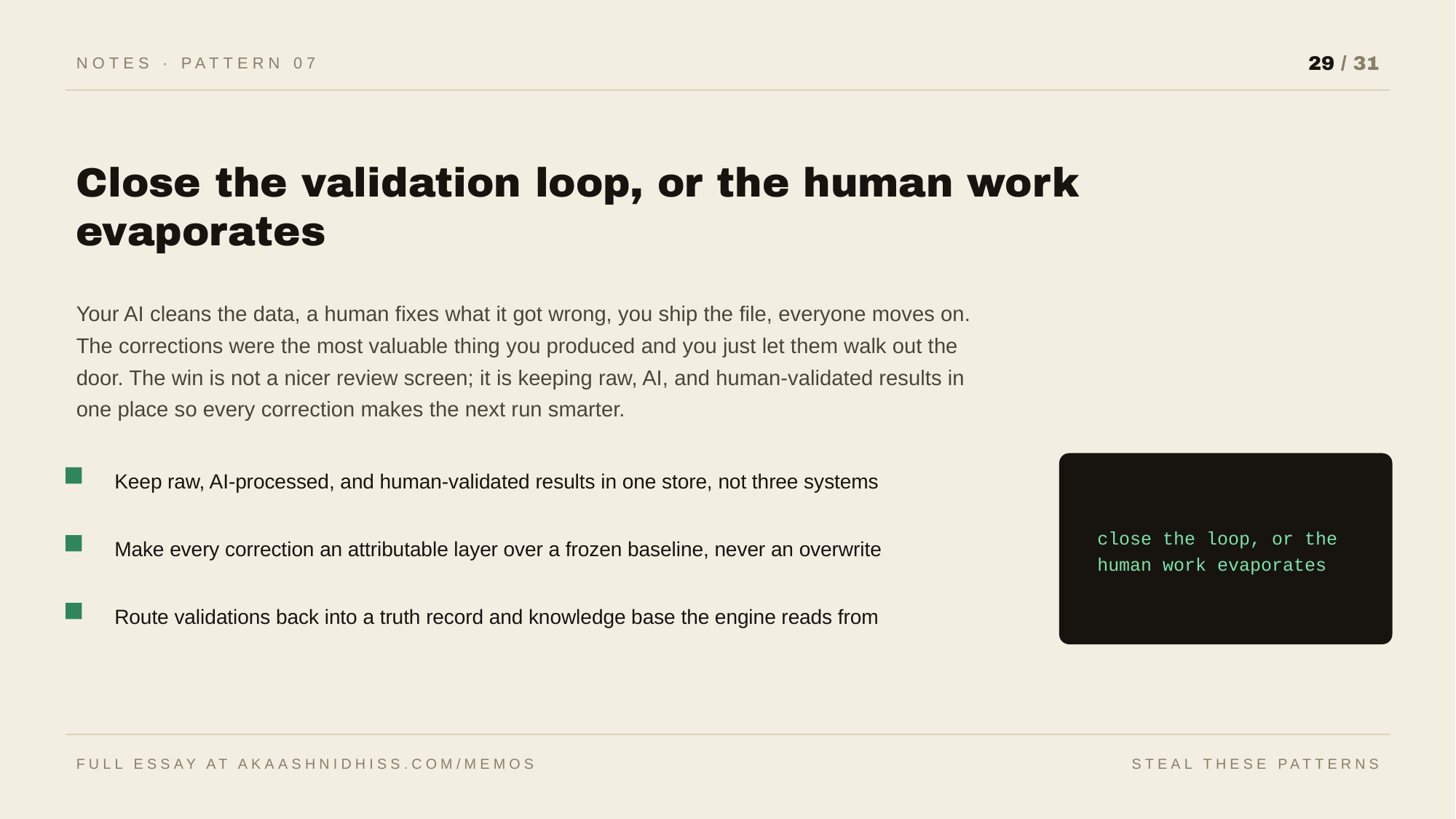

29 / 31
NOTES · PATTERN 07

Close the validation loop, or the human work evaporates
Your AI cleans the data, a human fixes what it got wrong, you ship the file, everyone moves on. The corrections were the most valuable thing you produced and you just let them walk out the door. The win is not a nicer review screen; it is keeping raw, AI, and human-validated results in one place so every correction makes the next run smarter.
Keep raw, AI-processed, and human-validated results in one store, not three systems

close the loop, or the human work evaporates
Make every correction an attributable layer over a frozen baseline, never an overwrite

Route validations back into a truth record and knowledge base the engine reads from

FULL ESSAY AT AKAASHNIDHISS.COM/MEMOS
STEAL THESE PATTERNS